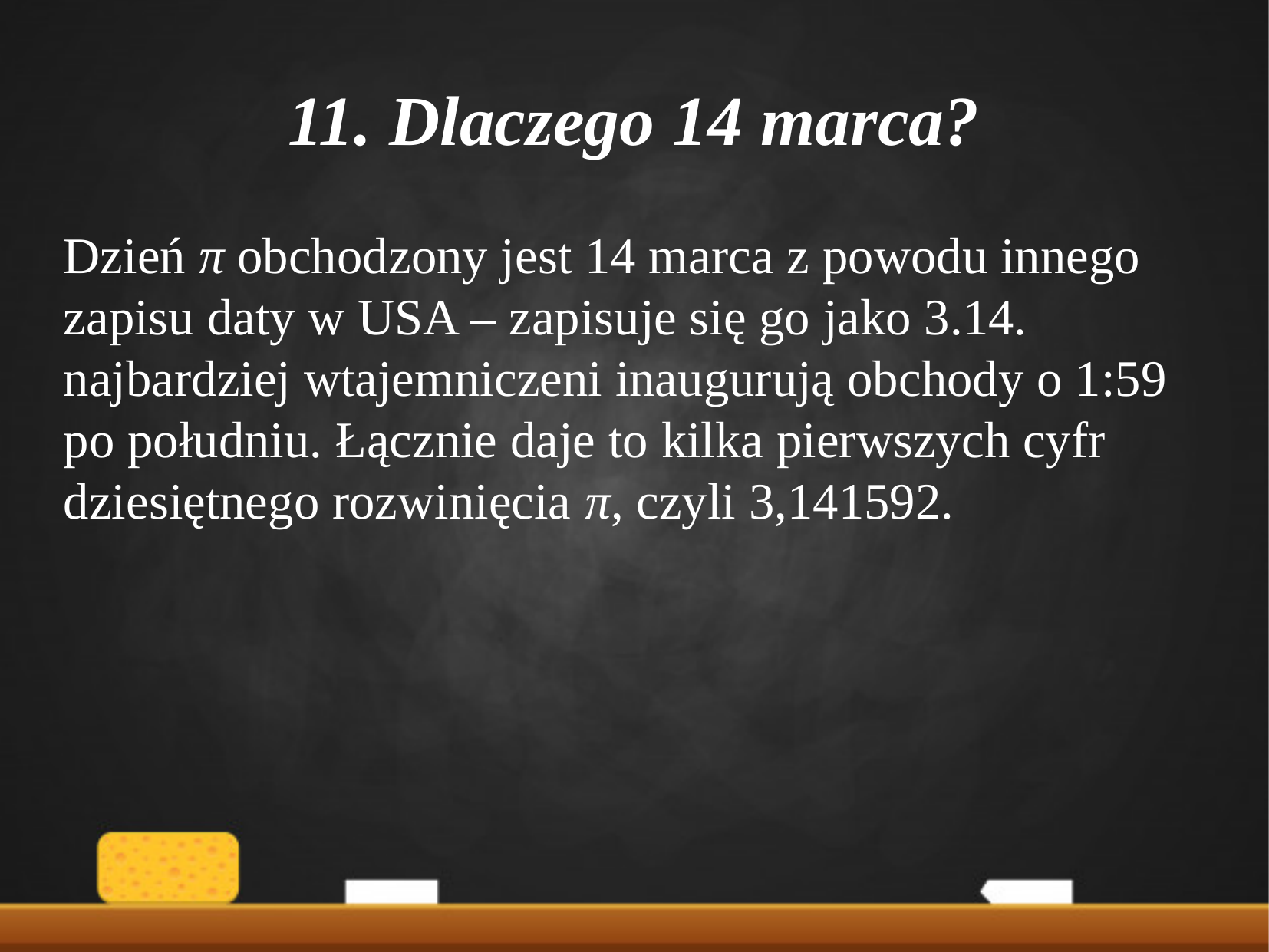

11. Dlaczego 14 marca?
Dzień π obchodzony jest 14 marca z powodu innego zapisu daty w USA – zapisuje się go jako 3.14. najbardziej wtajemniczeni inaugurują obchody o 1:59 po południu. Łącznie daje to kilka pierwszych cyfr dziesiętnego rozwinięcia π, czyli 3,141592.